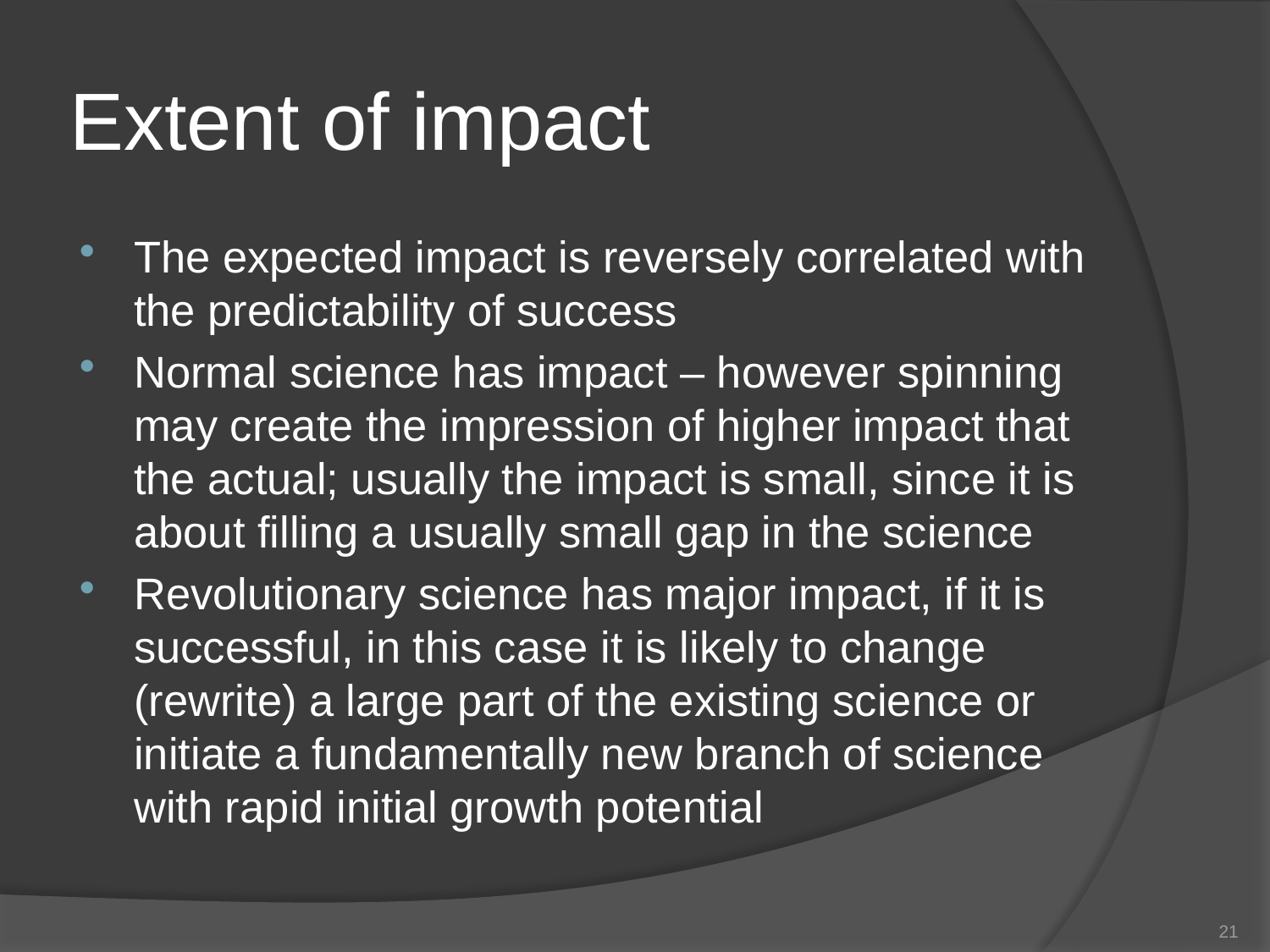

# Extent of impact
The expected impact is reversely correlated with the predictability of success
Normal science has impact – however spinning may create the impression of higher impact that the actual; usually the impact is small, since it is about filling a usually small gap in the science
Revolutionary science has major impact, if it is successful, in this case it is likely to change (rewrite) a large part of the existing science or initiate a fundamentally new branch of science with rapid initial growth potential
21